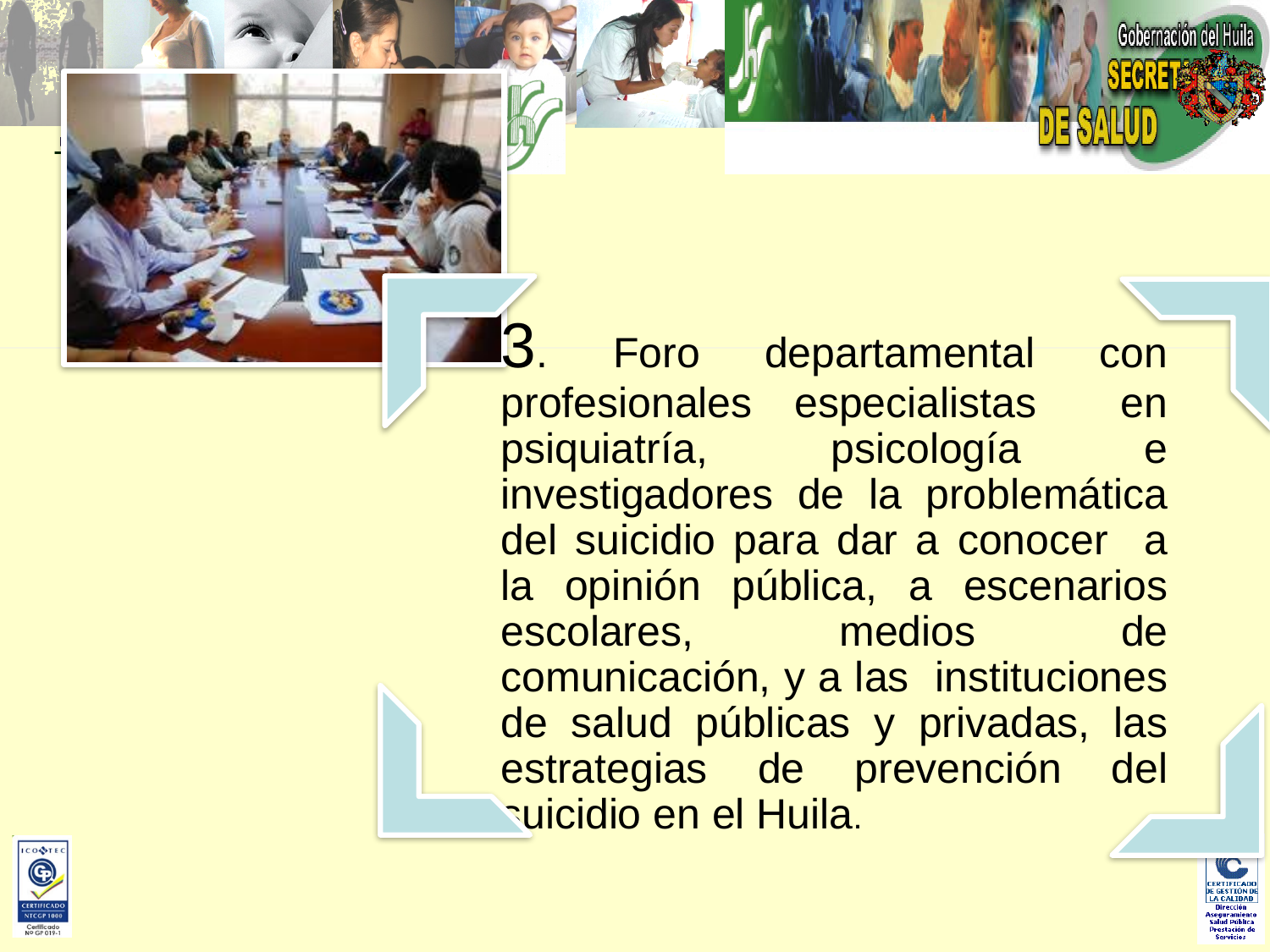

3. Foro departamental con profesionales especialistas  en psiquiatría, psicología e investigadores de la problemática del suicidio para dar a conocer  a la opinión pública, a escenarios escolares, medios de comunicación, y a las  instituciones de salud públicas y privadas, las estrategias de prevención del suicidio en el Huila.